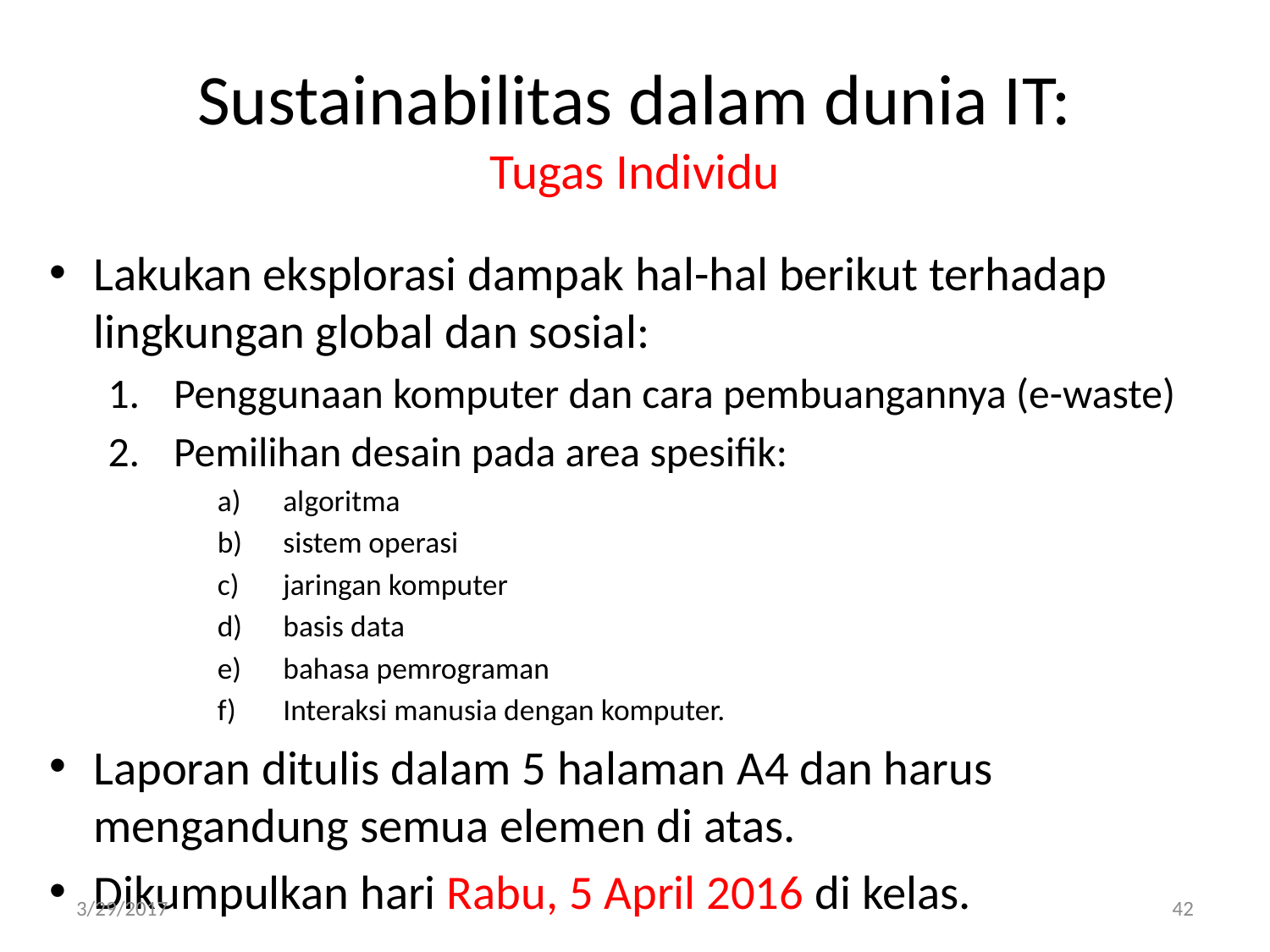

# Sustainabilitas dalam dunia IT: Tugas Individu
Lakukan eksplorasi dampak hal-hal berikut terhadap lingkungan global dan sosial:
Penggunaan komputer dan cara pembuangannya (e-waste)
Pemilihan desain pada area spesifik:
algoritma
sistem operasi
jaringan komputer
basis data
bahasa pemrograman
Interaksi manusia dengan komputer.
Laporan ditulis dalam 5 halaman A4 dan harus mengandung semua elemen di atas.
Dikumpulkan hari Rabu, 5 April 2016 di kelas.
3/29/2017
42